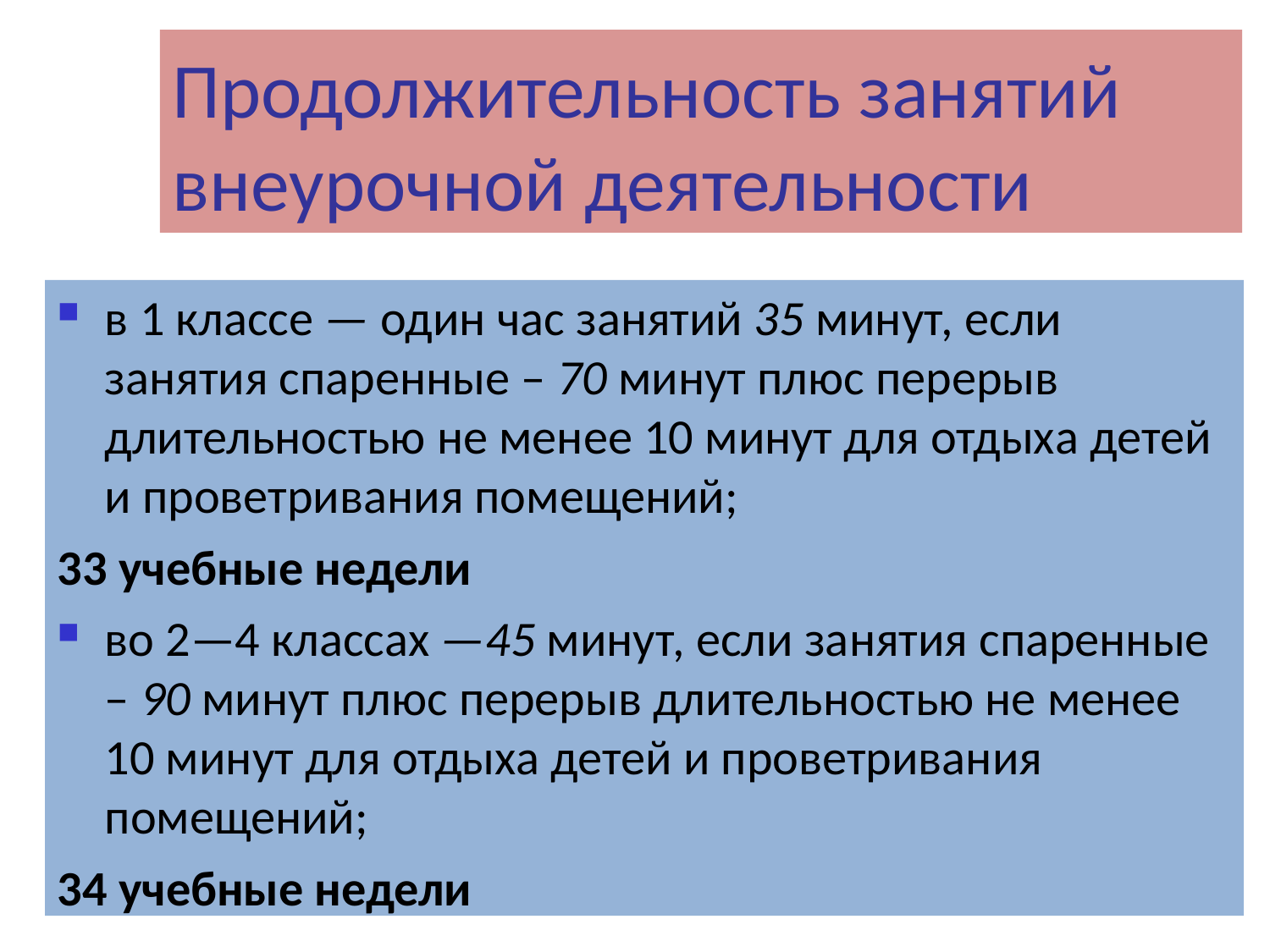

Продолжительность занятий внеурочной деятельности
в 1 классе — один час занятий 35 минут, если занятия спаренные – 70 минут плюс перерыв длительностью не менее 10 минут для отдыха детей и проветривания помещений;
33 учебные недели
во 2—4 классах —45 минут, если занятия спаренные – 90 минут плюс перерыв длительностью не менее 10 минут для отдыха детей и проветривания помещений;
34 учебные недели